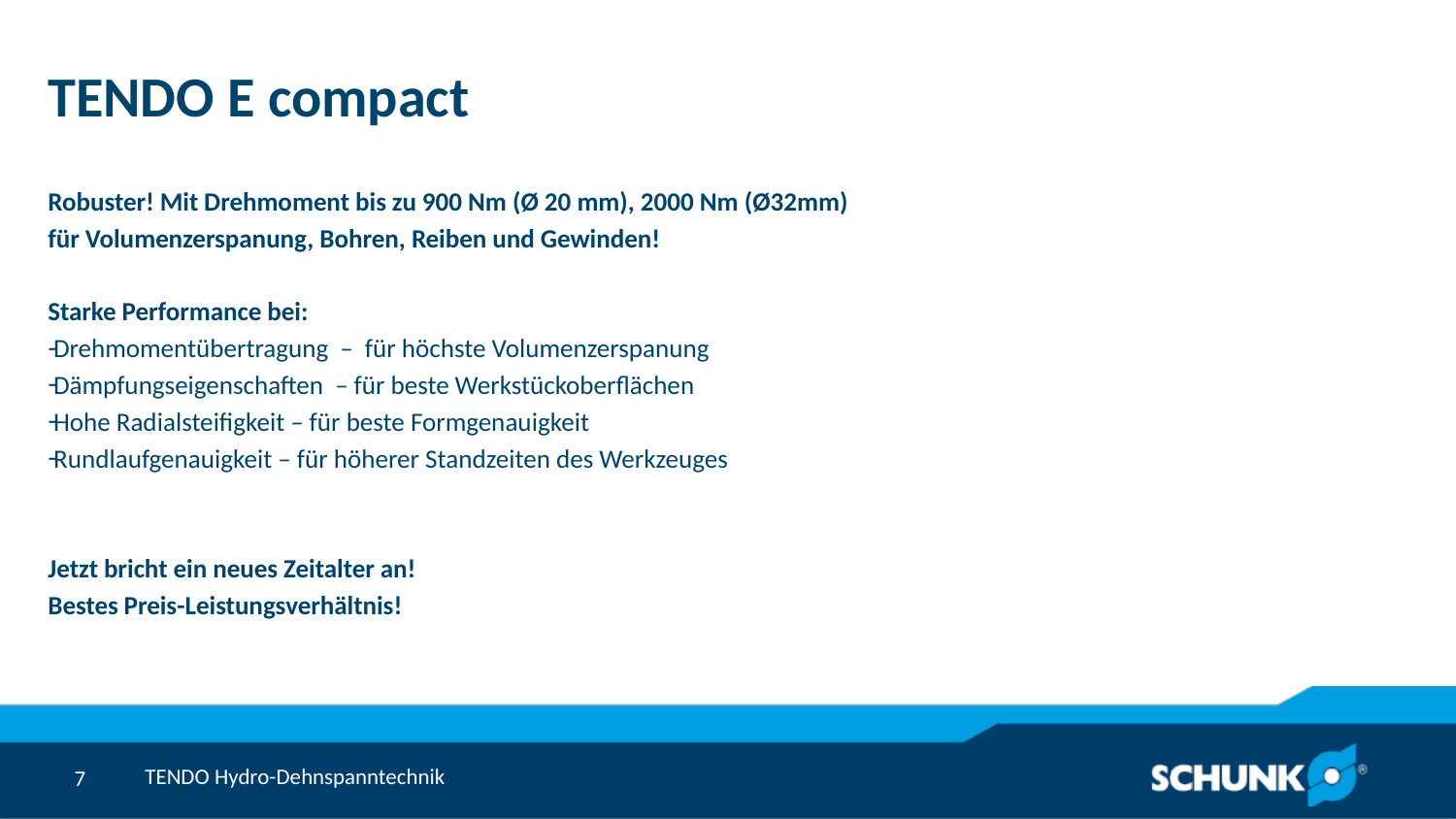

# TENDO E compact
Robuster! Mit Drehmoment bis zu 900 Nm (Ø 20 mm), 2000 Nm (Ø32mm)
für Volumenzerspanung, Bohren, Reiben und Gewinden!

Starke Performance bei:
Drehmomentübertragung  –  für höchste Volumenzerspanung
Dämpfungseigenschaften  – für beste Werkstückoberflächen
Hohe Radialsteifigkeit – für beste Formgenauigkeit
Rundlaufgenauigkeit – für höherer Standzeiten des Werkzeuges

Jetzt bricht ein neues Zeitalter an!
Bestes Preis-Leistungsverhältnis!

TENDO Hydro-Dehnspanntechnik